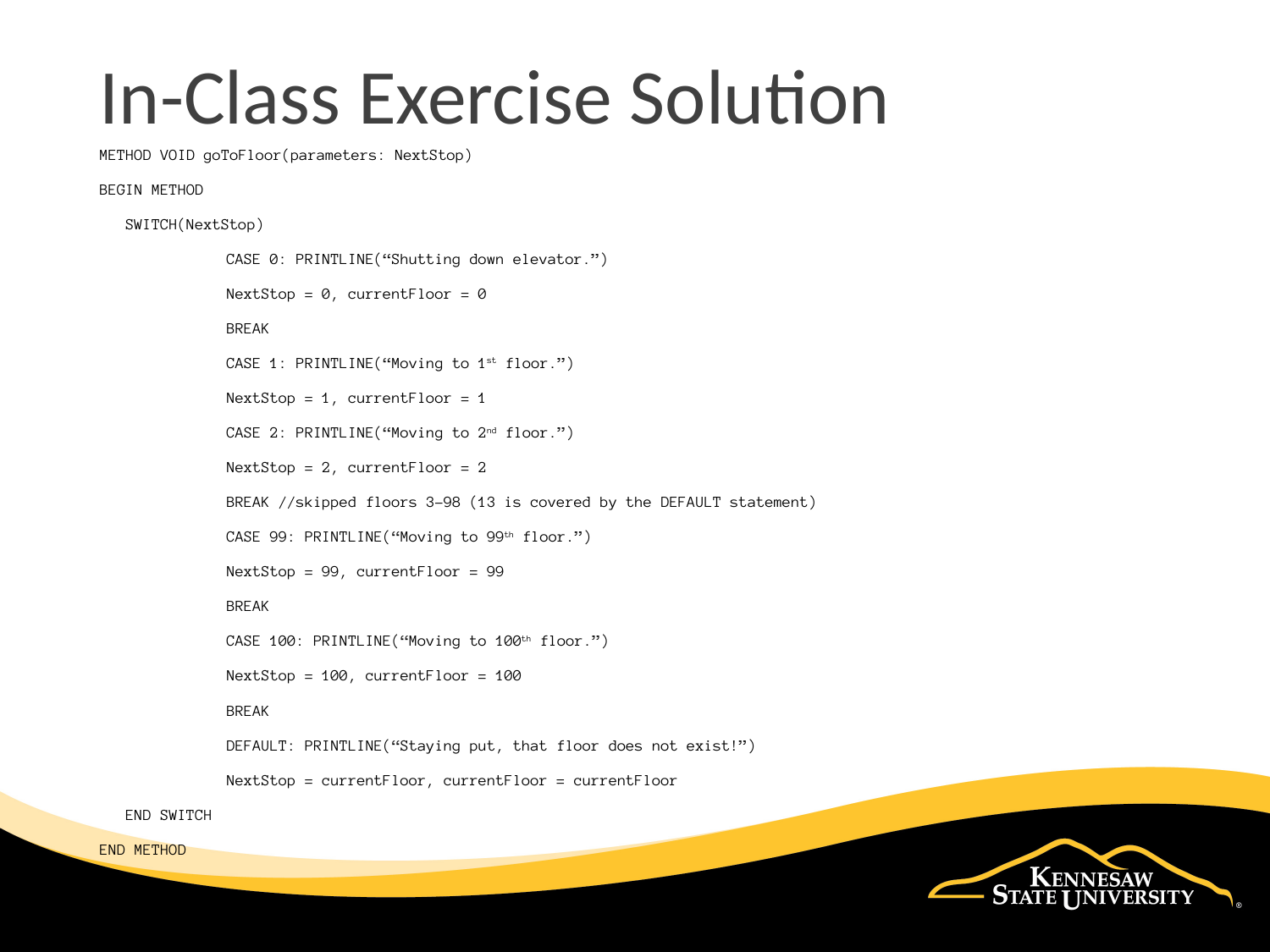

# In-Class Exercise Solution
METHOD VOID goToFloor(parameters: NextStop)
BEGIN METHOD
   SWITCH(NextStop)
	CASE 0: PRINTLINE(“Shutting down elevator.”)
        	NextStop = 0, currentFloor = 0
        	BREAK
	CASE 1: PRINTLINE(“Moving to 1st floor.”)
	NextStop = 1, currentFloor = 1
	CASE 2: PRINTLINE(“Moving to 2nd floor.”)
	NextStop = 2, currentFloor = 2
        	BREAK //skipped floors 3-98 (13 is covered by the DEFAULT statement)
	CASE 99: PRINTLINE(“Moving to 99th floor.”)
          	NextStop = 99, currentFloor = 99
          	BREAK
	CASE 100: PRINTLINE(“Moving to 100th floor.”)
          	NextStop = 100, currentFloor = 100
          	BREAK
	DEFAULT: PRINTLINE(“Staying put, that floor does not exist!”)
        	NextStop = currentFloor, currentFloor = currentFloor
   END SWITCH
END METHOD